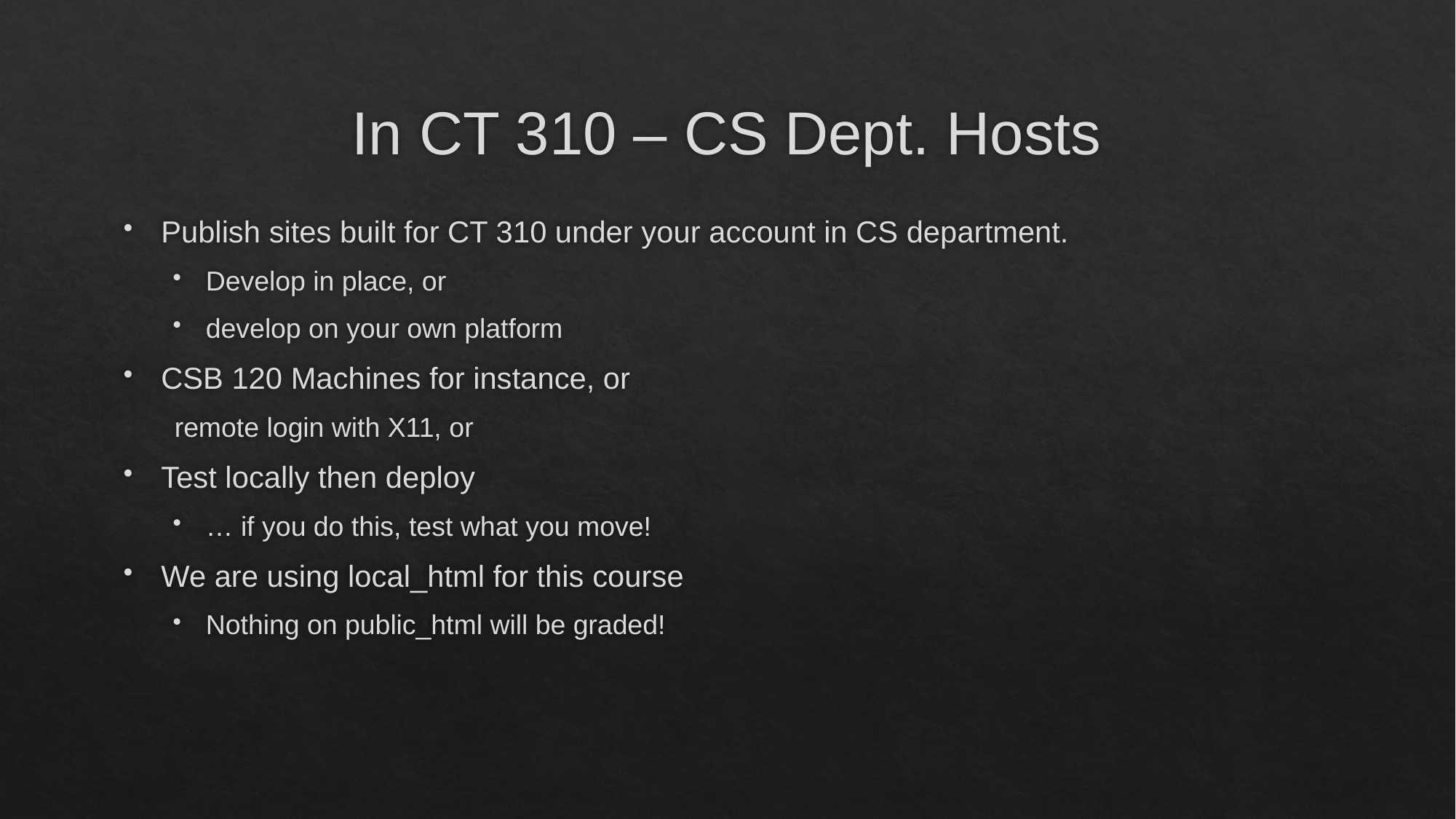

# In CT 310 – CS Dept. Hosts
Publish sites built for CT 310 under your account in CS department.
Develop in place, or
develop on your own platform
CSB 120 Machines for instance, or
remote login with X11, or
Test locally then deploy
… if you do this, test what you move!
We are using local_html for this course
Nothing on public_html will be graded!